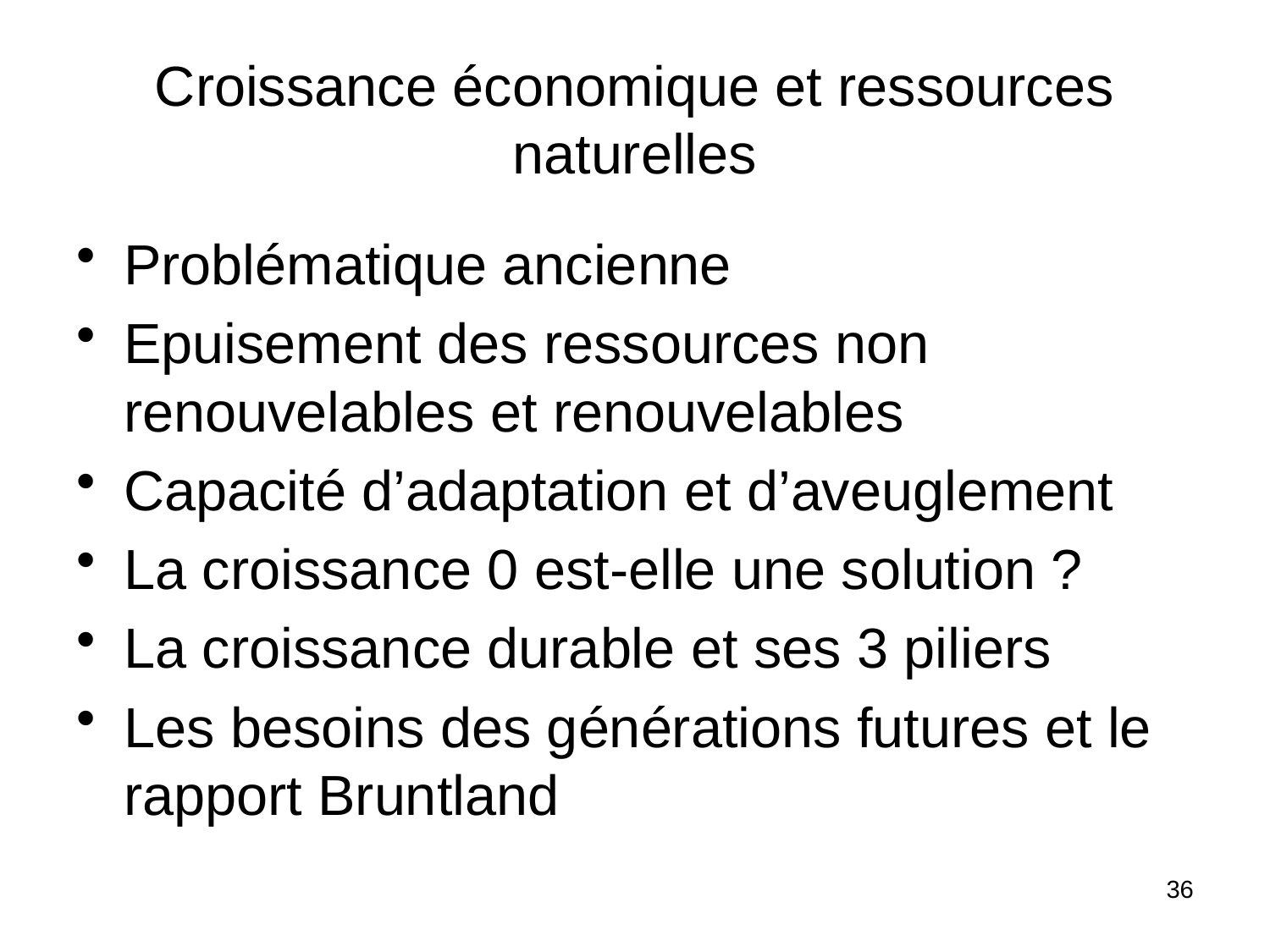

# Croissance économique et ressources naturelles
Problématique ancienne
Epuisement des ressources non renouvelables et renouvelables
Capacité d’adaptation et d’aveuglement
La croissance 0 est-elle une solution ?
La croissance durable et ses 3 piliers
Les besoins des générations futures et le rapport Bruntland

36